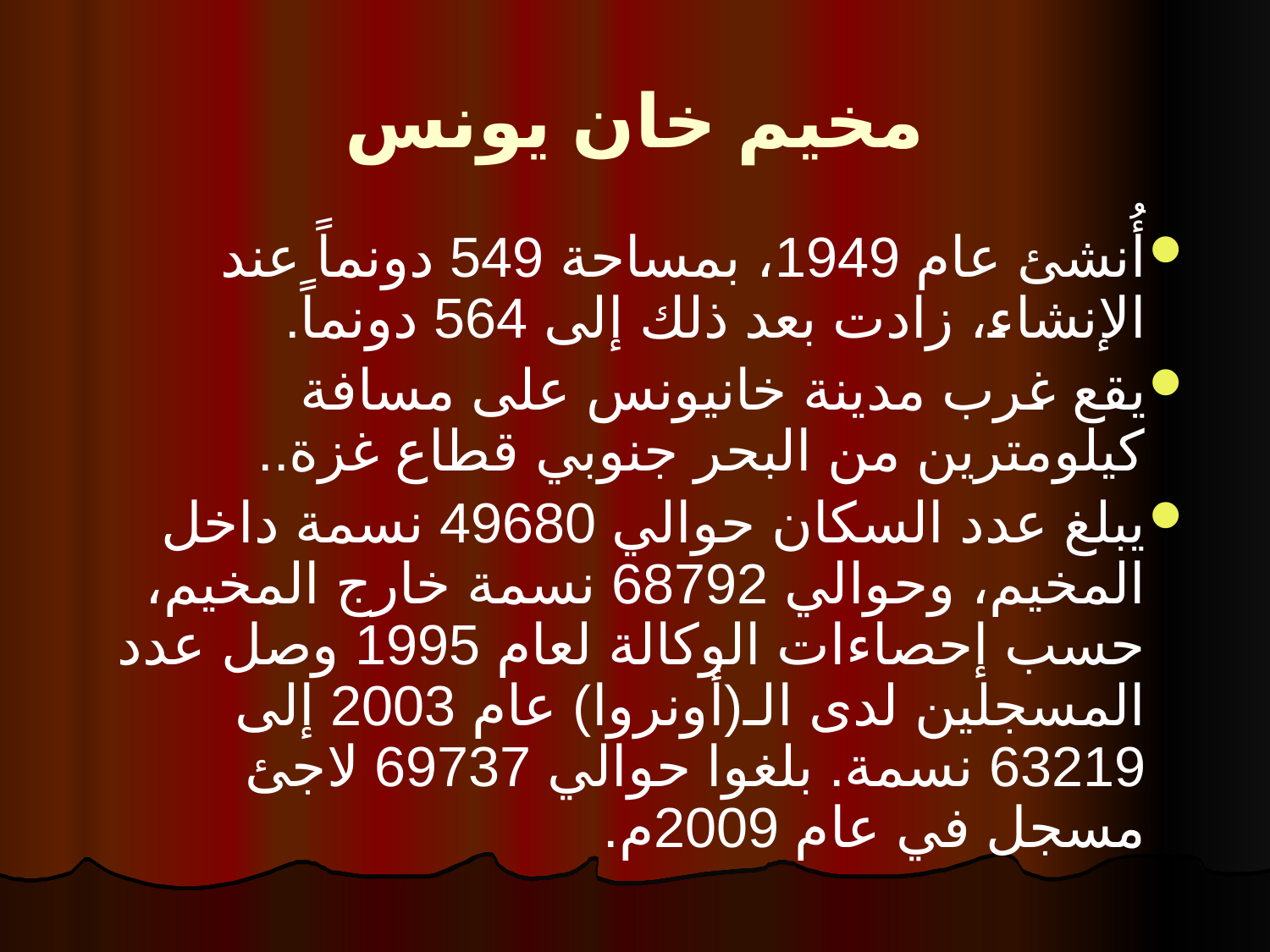

# مخيم خان يونس
أُنشئ عام 1949، بمساحة 549 دونماً عند الإنشاء، زادت بعد ذلك إلى 564 دونماً.
يقع غرب مدينة خانيونس على مسافة كيلومترين من البحر جنوبي قطاع غزة..
يبلغ عدد السكان حوالي 49680 نسمة داخل المخيم، وحوالي 68792 نسمة خارج المخيم، حسب إحصاءات الوكالة لعام 1995 وصل عدد المسجلين لدى الـ(أونروا) عام 2003 إلى 63219 نسمة. بلغوا حوالي 69737 لاجئ مسجل في عام 2009م.